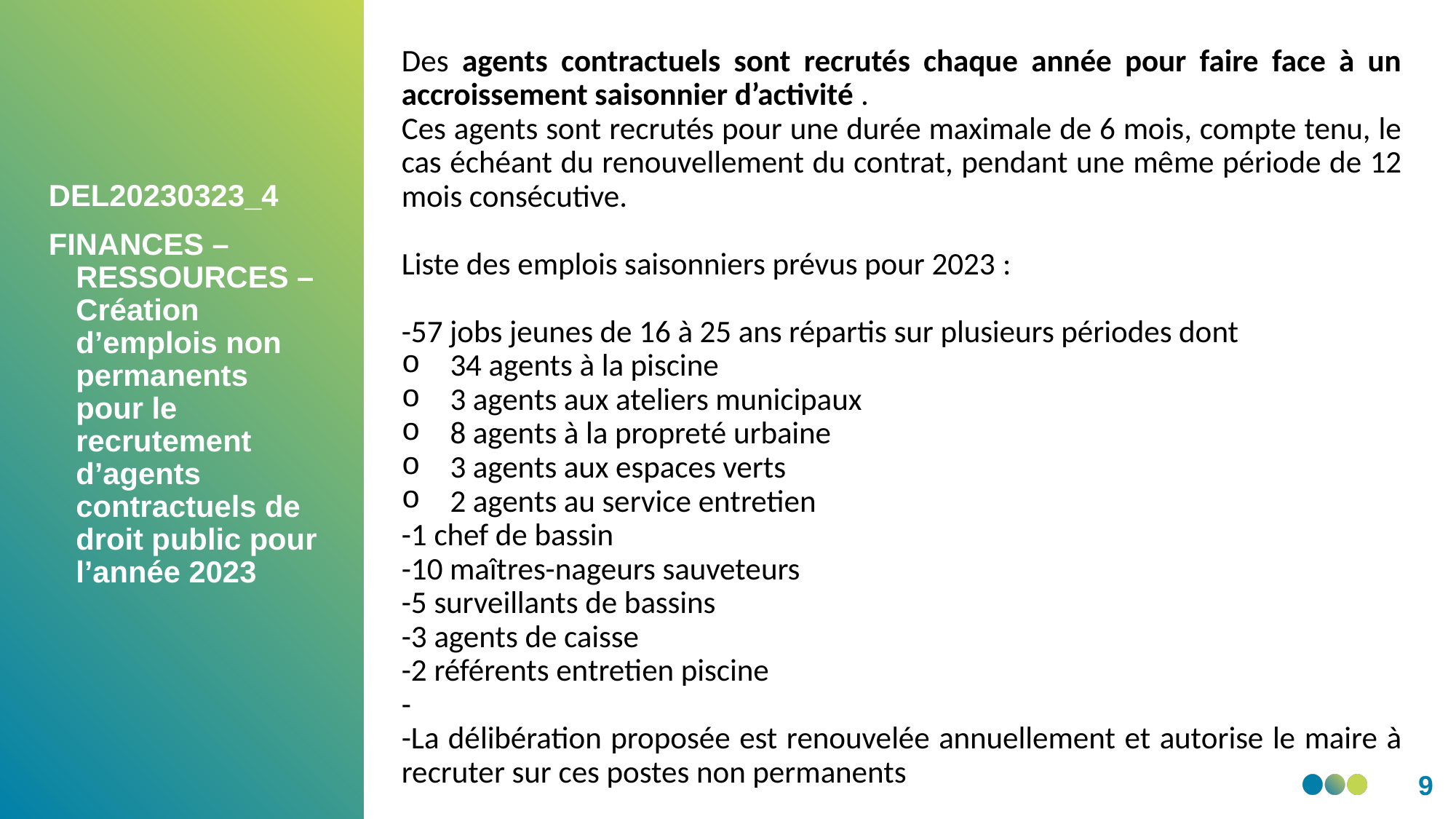

Des agents contractuels sont recrutés chaque année pour faire face à un accroissement saisonnier d’activité .
Ces agents sont recrutés pour une durée maximale de 6 mois, compte tenu, le cas échéant du renouvellement du contrat, pendant une même période de 12 mois consécutive.

Liste des emplois saisonniers prévus pour 2023 :

-57 jobs jeunes de 16 à 25 ans répartis sur plusieurs périodes dont
34 agents à la piscine
3 agents aux ateliers municipaux
8 agents à la propreté urbaine
3 agents aux espaces verts
2 agents au service entretien
-1 chef de bassin
-10 maîtres-nageurs sauveteurs
-5 surveillants de bassins
-3 agents de caisse
-2 référents entretien piscine
-
-La délibération proposée est renouvelée annuellement et autorise le maire à recruter sur ces postes non permanents

DEL20230323_4
FINANCES – RESSOURCES – Création d’emplois non permanents pour le recrutement d’agents contractuels de droit public pour l’année 2023